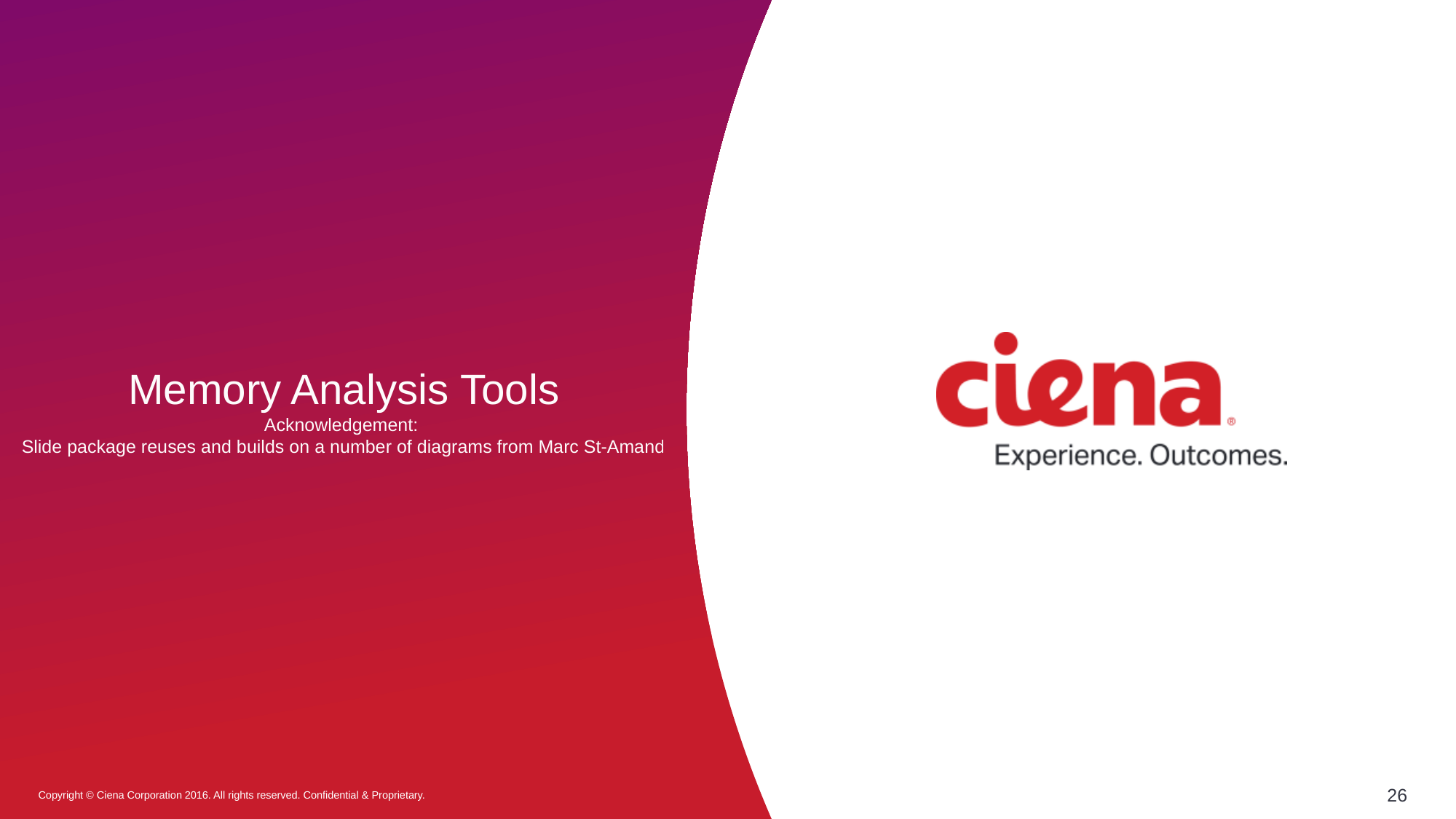

# Memory Analysis Tools Acknowledgement: Slide package reuses and builds on a number of diagrams from Marc St-Amand